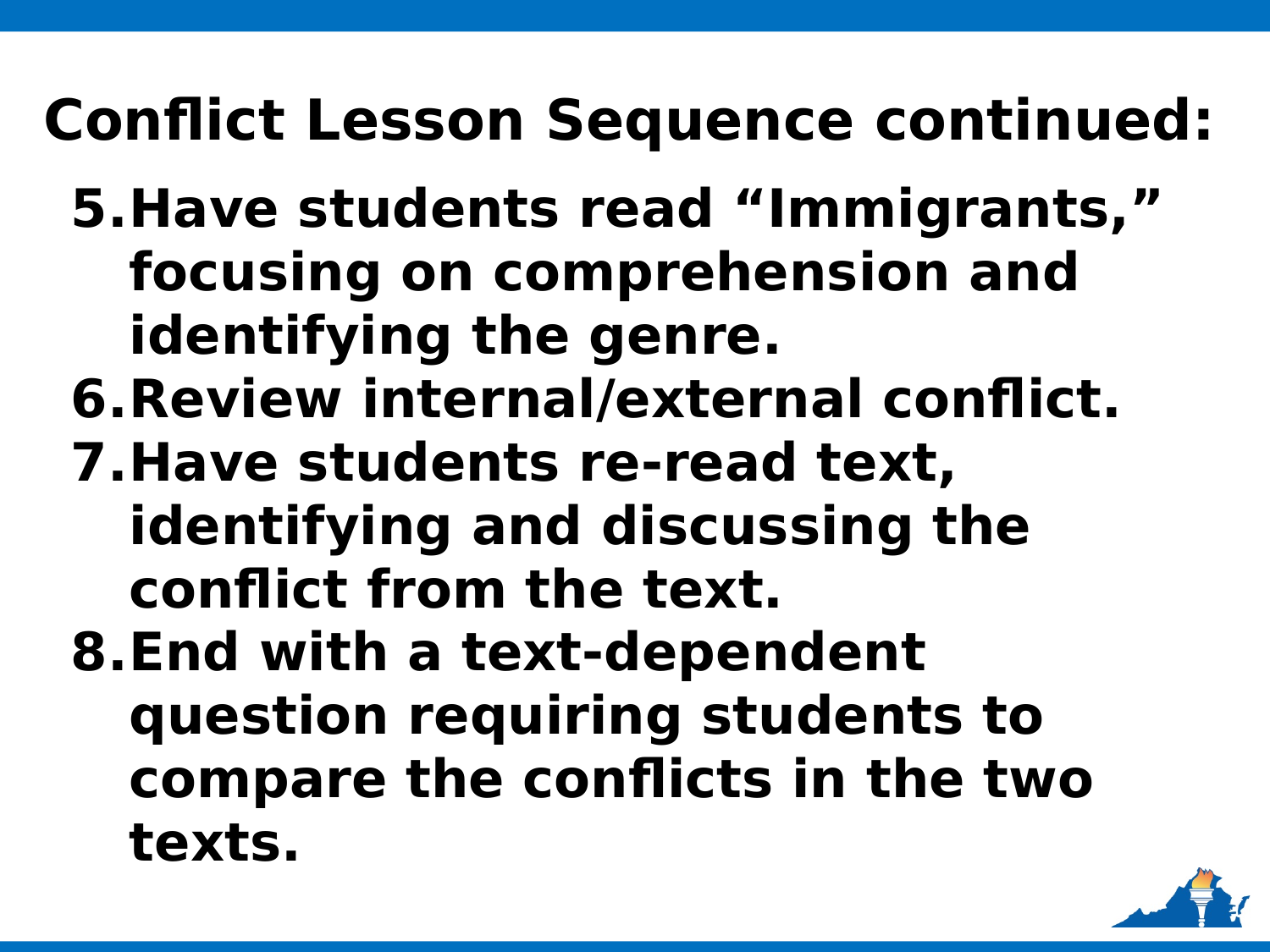

# Conflict Lesson Sequence continued:
Have students read “Immigrants,” focusing on comprehension and identifying the genre.
Review internal/external conflict.
Have students re-read text, identifying and discussing the  conflict from the text.
End with a text-dependent question requiring students to compare the conflicts in the two texts.